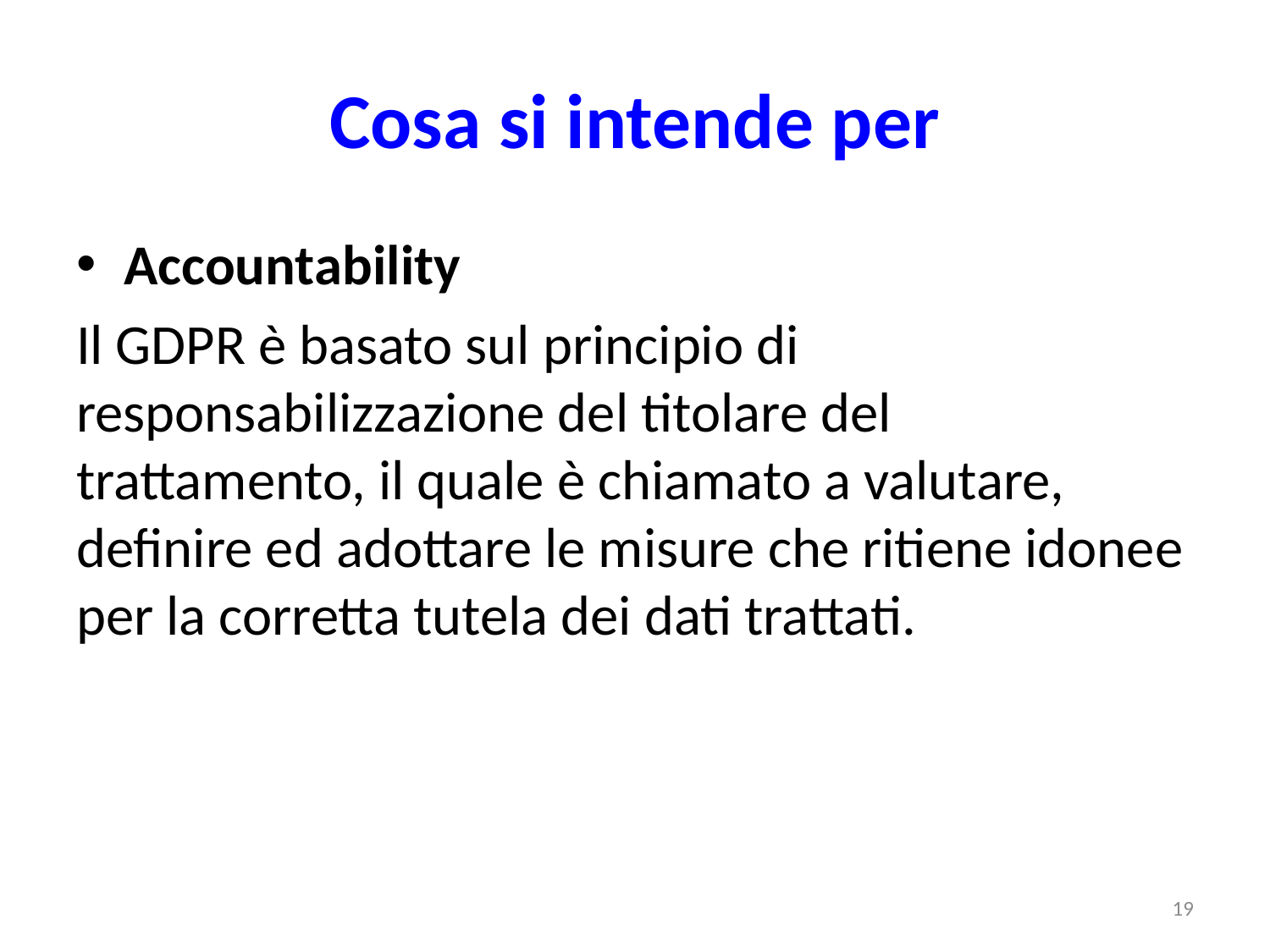

# Cosa si intende per
Accountability
Il GDPR è basato sul principio di responsabilizzazione del titolare del trattamento, il quale è chiamato a valutare, definire ed adottare le misure che ritiene idonee per la corretta tutela dei dati trattati.
19